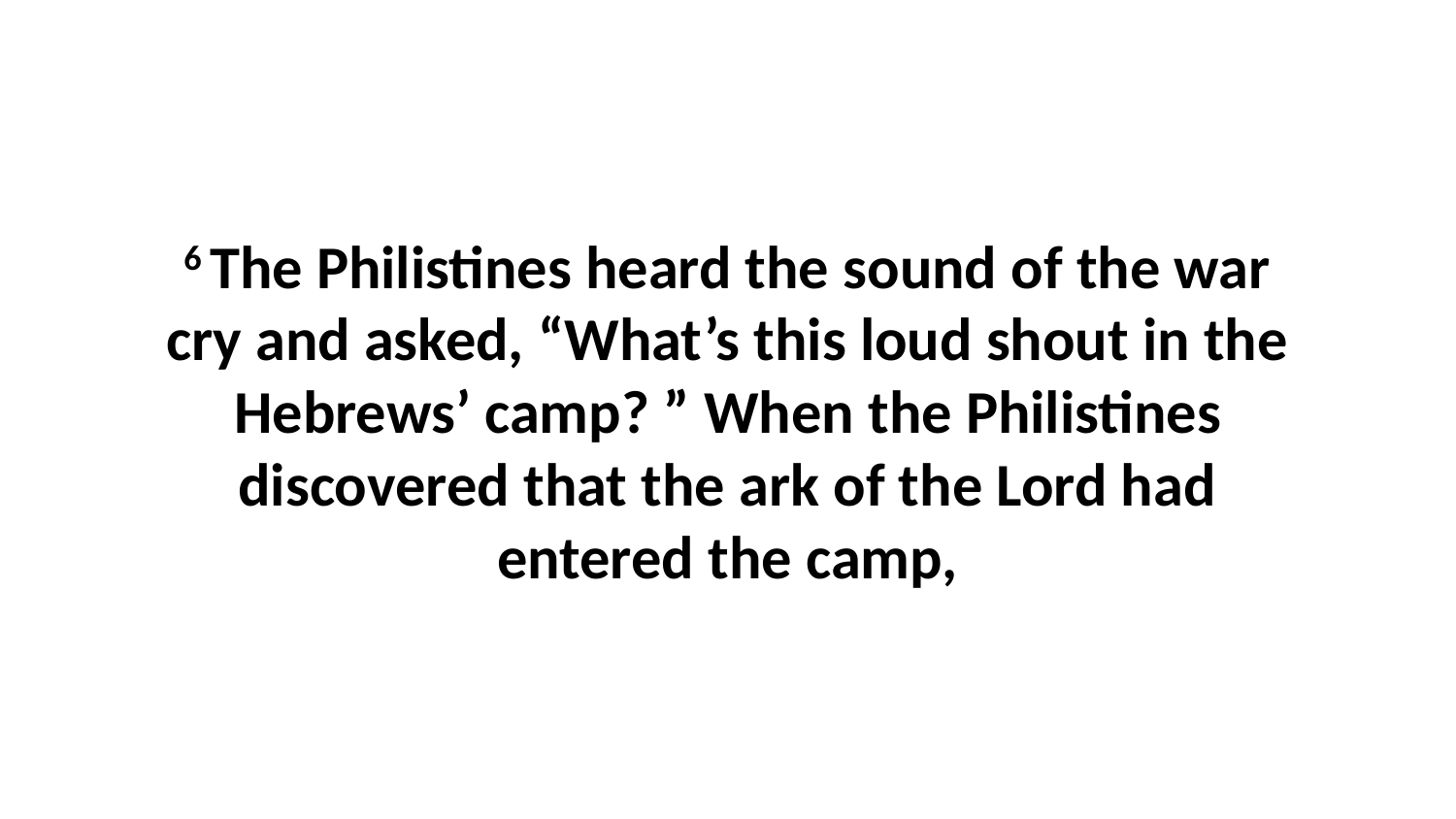

6 The Philistines heard the sound of the war cry and asked, “What’s this loud shout in the Hebrews’ camp? ” When the Philistines discovered that the ark of the Lord had entered the camp,